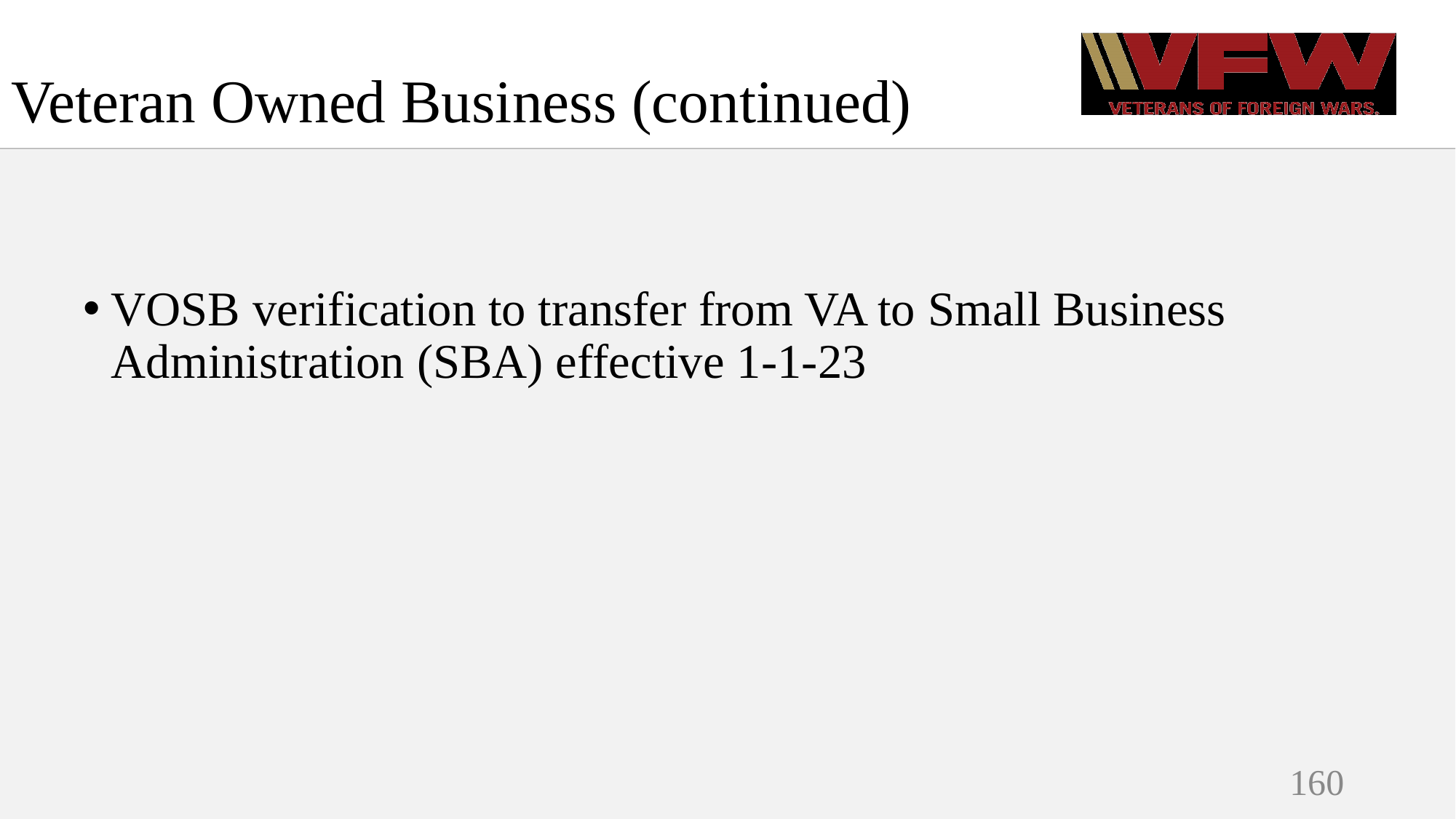

# Veteran Owned Business (continued)
VOSB verification to transfer from VA to Small Business Administration (SBA) effective 1-1-23
160